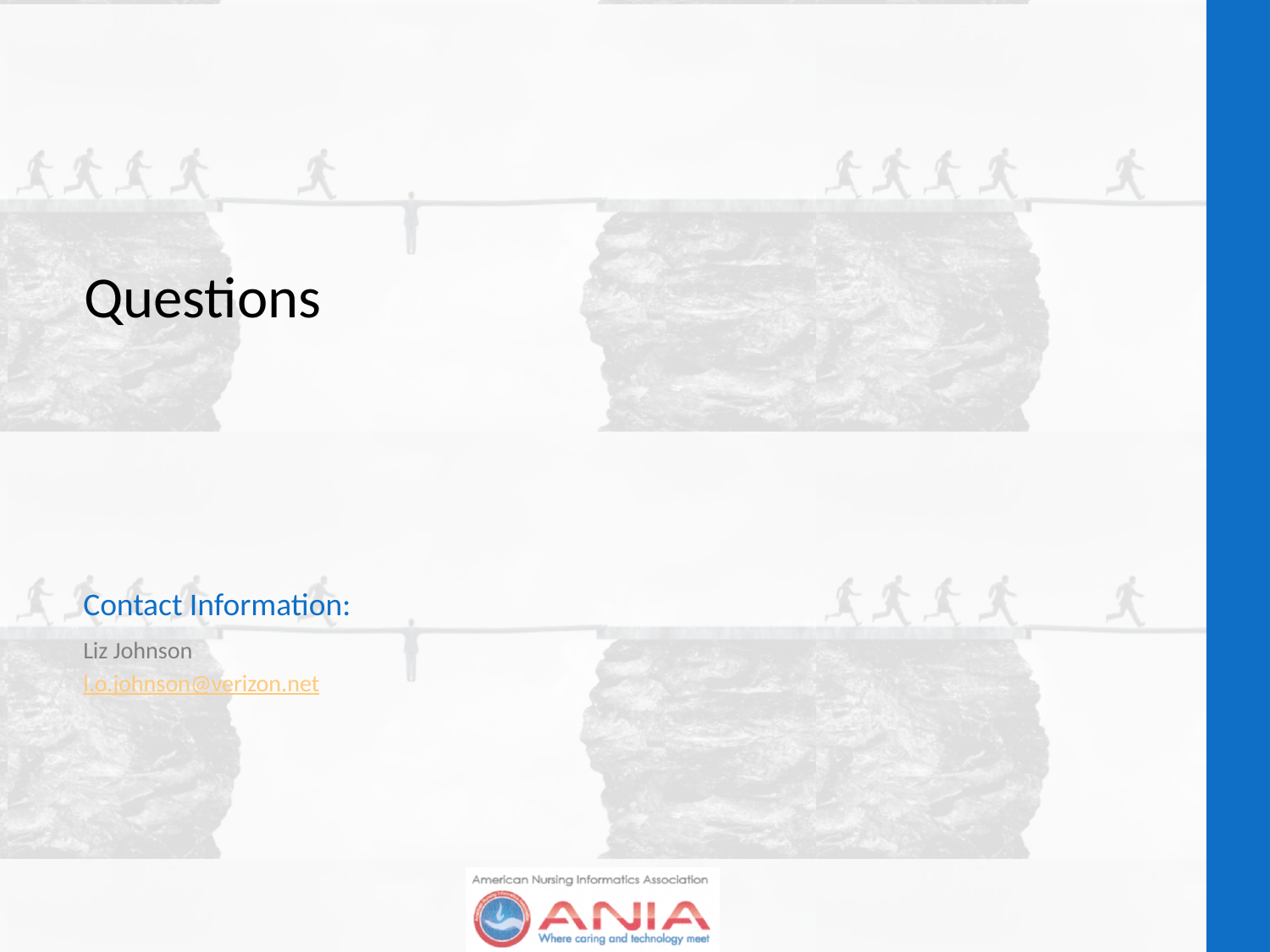

# Questions
Contact Information:
Liz Johnson
l.o.johnson@verizon.net